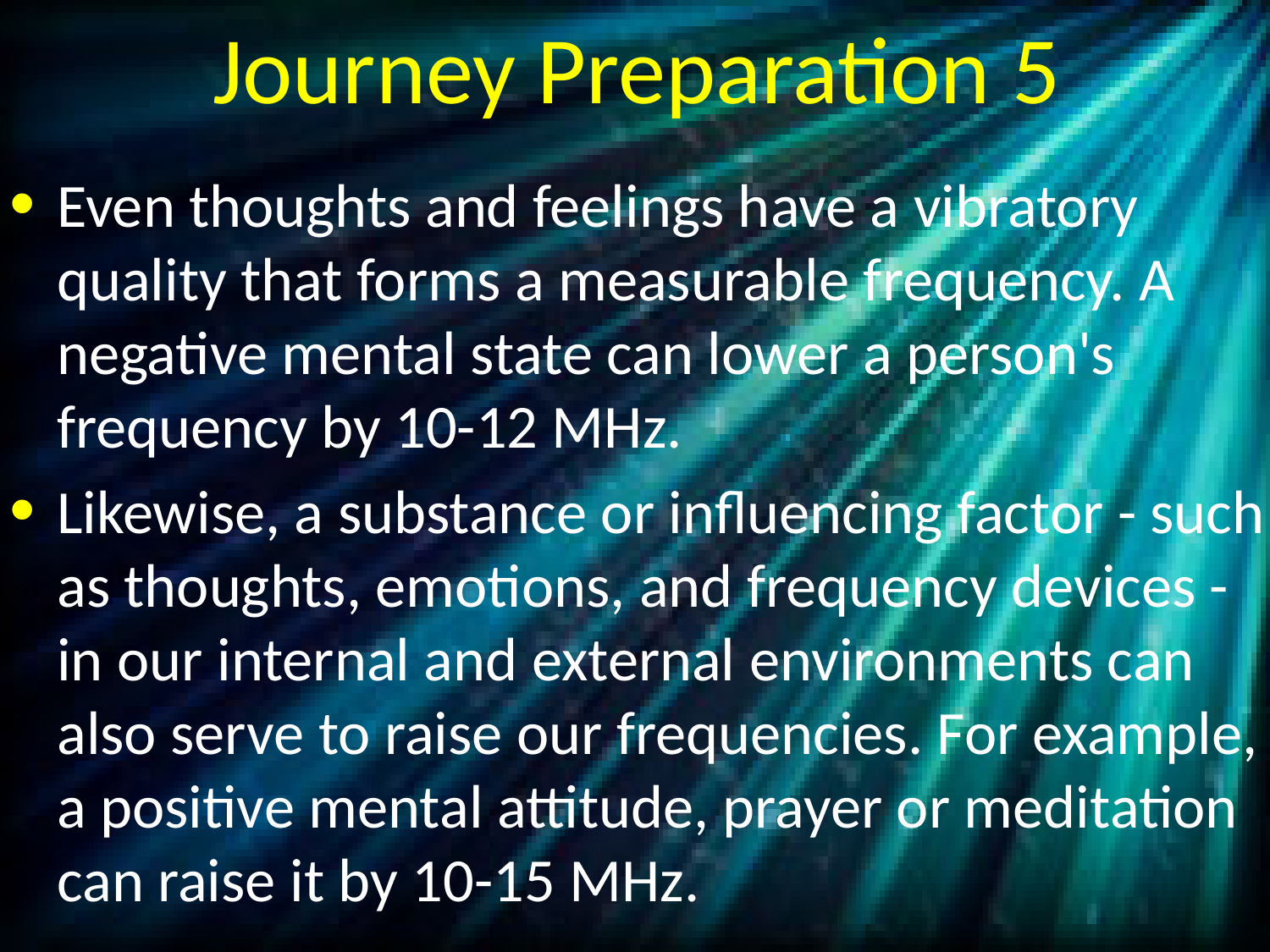

# Journey Preparation 5
Even thoughts and feelings have a vibratory quality that forms a measurable frequency. A negative mental state can lower a person's frequency by 10-12 MHz.
Likewise, a substance or influencing factor - such as thoughts, emotions, and frequency devices - in our internal and external environments can also serve to raise our frequencies. For example, a positive mental attitude, prayer or meditation can raise it by 10-15 MHz.